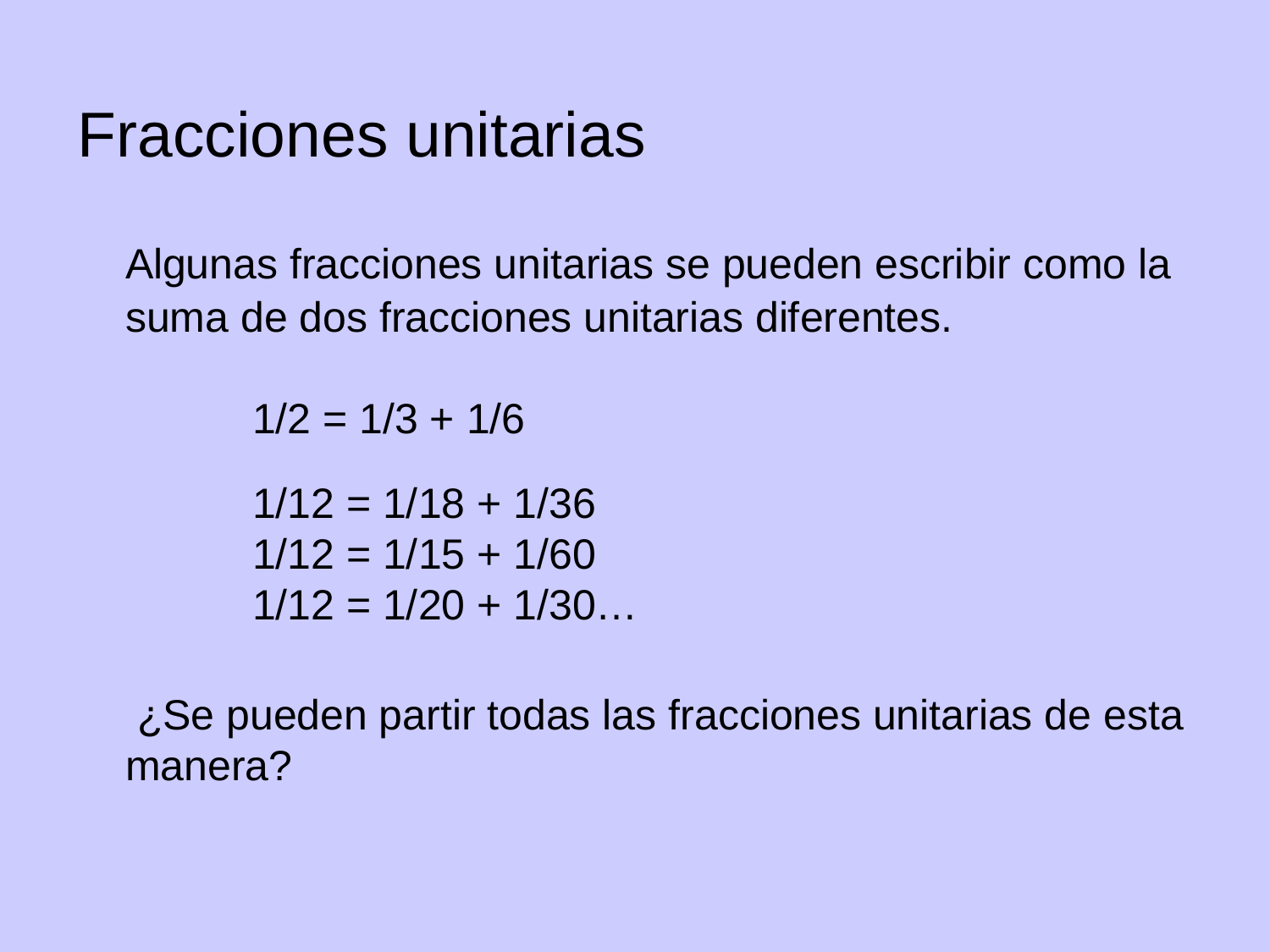

# Fracciones unitarias
	Algunas fracciones unitarias se pueden escribir como la suma de dos fracciones unitarias diferentes.
	1/2 = 1/3 + 1/6
		1/12 = 1/18 + 1/36
	1/12 = 1/15 + 1/60
	1/12 = 1/20 + 1/30…
	 ¿Se pueden partir todas las fracciones unitarias de esta manera?